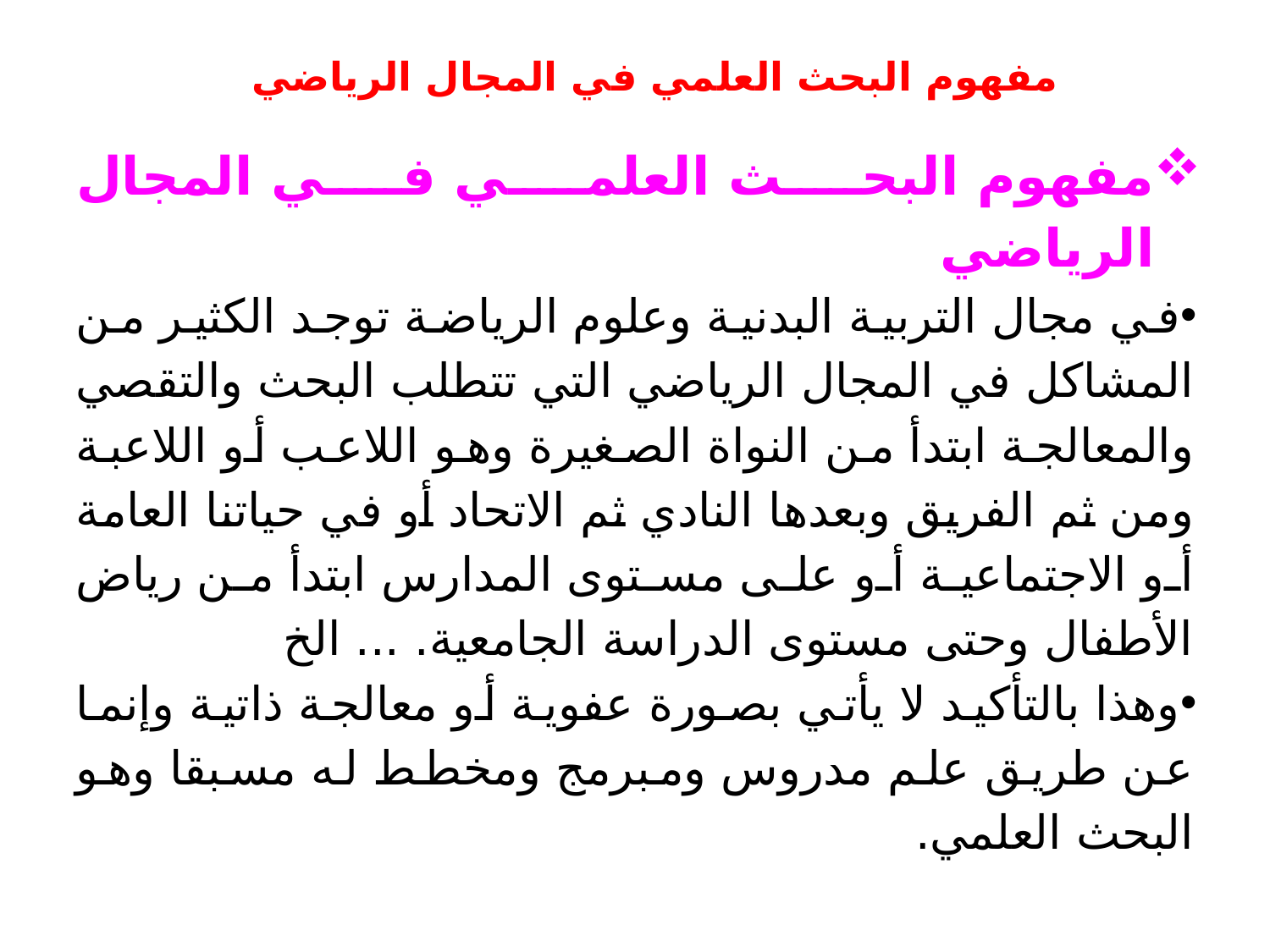

# مفهوم البحث العلمي في المجال الرياضي
مفهوم البحث العلمي في المجال الرياضي
في مجال التربية البدنية وعلوم الرياضة توجد الكثير من المشاكل في المجال الرياضي التي تتطلب البحث والتقصي والمعالجة ابتدأ من النواة الصغيرة وهو اللاعب أو اللاعبة ومن ثم الفريق وبعدها النادي ثم الاتحاد أو في حياتنا العامة أو الاجتماعية أو على مستوى المدارس ابتدأ من رياض الأطفال وحتى مستوى الدراسة الجامعية. ... الخ
وهذا بالتأكيد لا يأتي بصورة عفوية أو معالجة ذاتية وإنما عن طريق علم مدروس ومبرمج ومخطط له مسبقا وهو البحث العلمي.